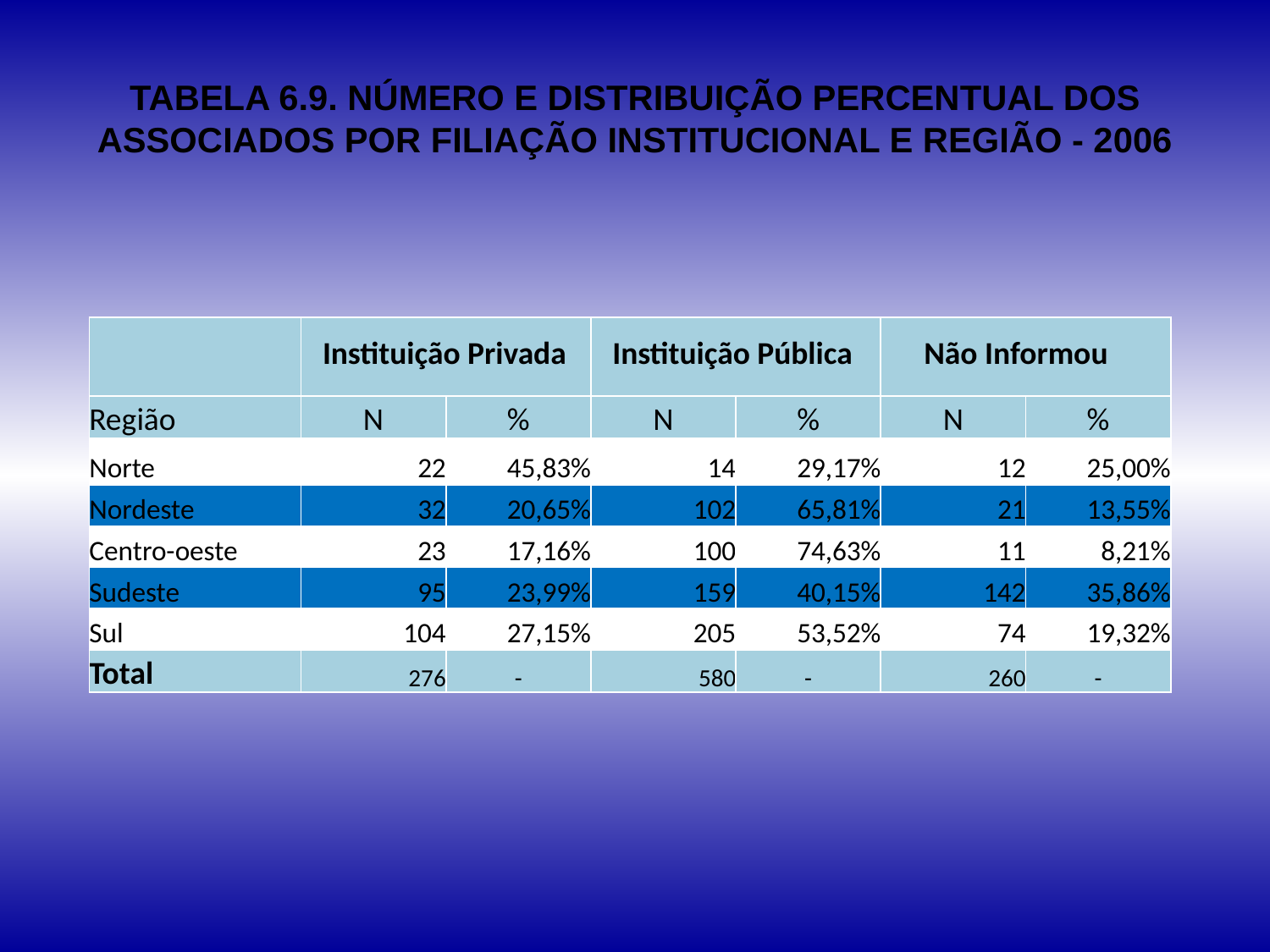

# TABELA 6.9. NÚMERO E DISTRIBUIÇÃO PERCENTUAL DOS ASSOCIADOS POR FILIAÇÃO INSTITUCIONAL E REGIÃO - 2006
|  | Instituição Privada |  | Instituição Pública |  | Não Informou |  |
| --- | --- | --- | --- | --- | --- | --- |
| Região | N | % | N | % | N | % |
| Norte | 22 | 45,83% | 14 | 29,17% | 12 | 25,00% |
| Nordeste | 32 | 20,65% | 102 | 65,81% | 21 | 13,55% |
| Centro-oeste | 23 | 17,16% | 100 | 74,63% | 11 | 8,21% |
| Sudeste | 95 | 23,99% | 159 | 40,15% | 142 | 35,86% |
| Sul | 104 | 27,15% | 205 | 53,52% | 74 | 19,32% |
| Total | 276 | - | 580 | - | 260 | - |